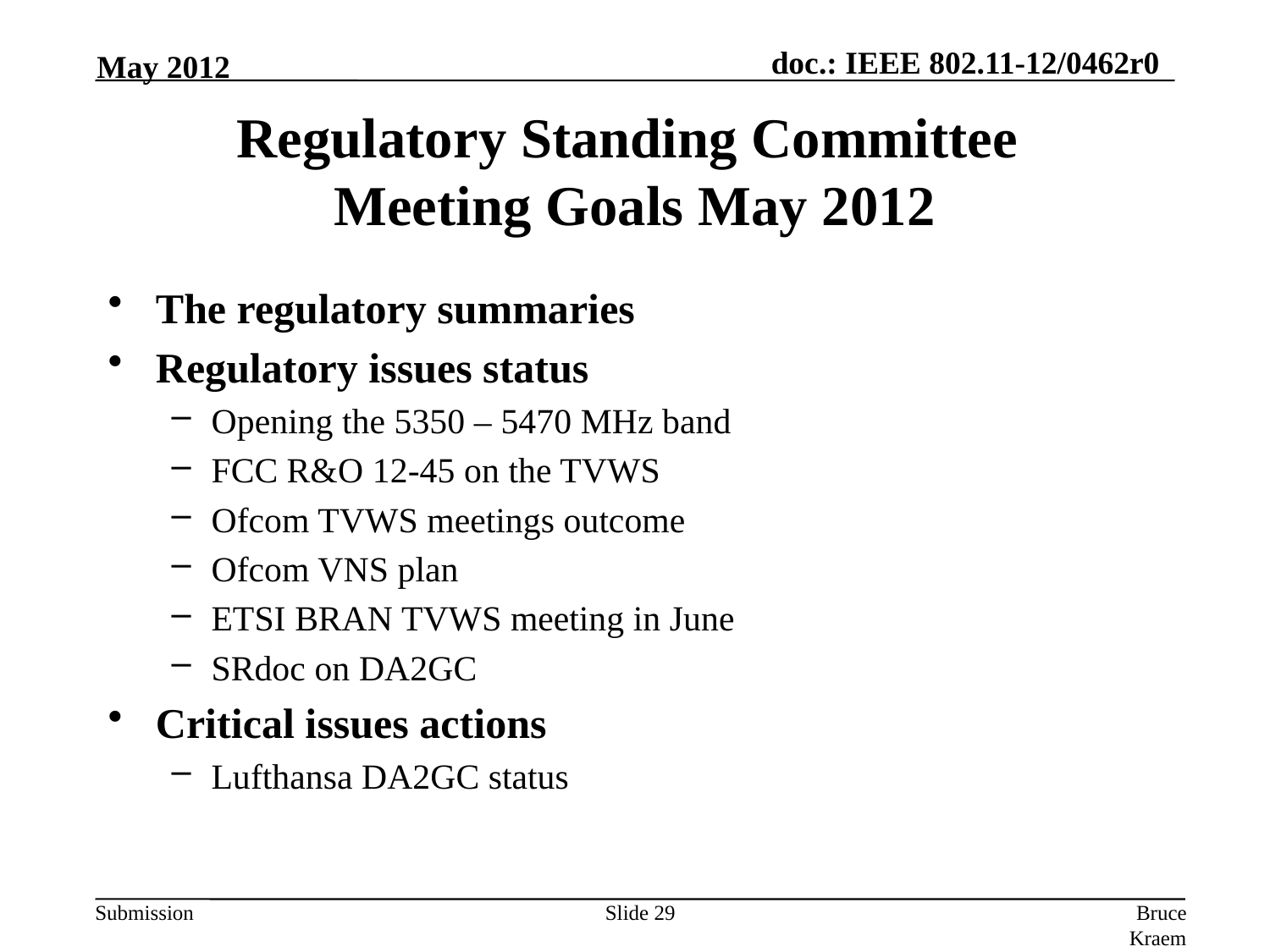

May 2012
# Regulatory Standing Committee Meeting Goals May 2012
The regulatory summaries
Regulatory issues status
Opening the 5350 – 5470 MHz band
FCC R&O 12-45 on the TVWS
Ofcom TVWS meetings outcome
Ofcom VNS plan
ETSI BRAN TVWS meeting in June
SRdoc on DA2GC
Critical issues actions
Lufthansa DA2GC status

Slide 29
Bruce Kraemer, Marvell